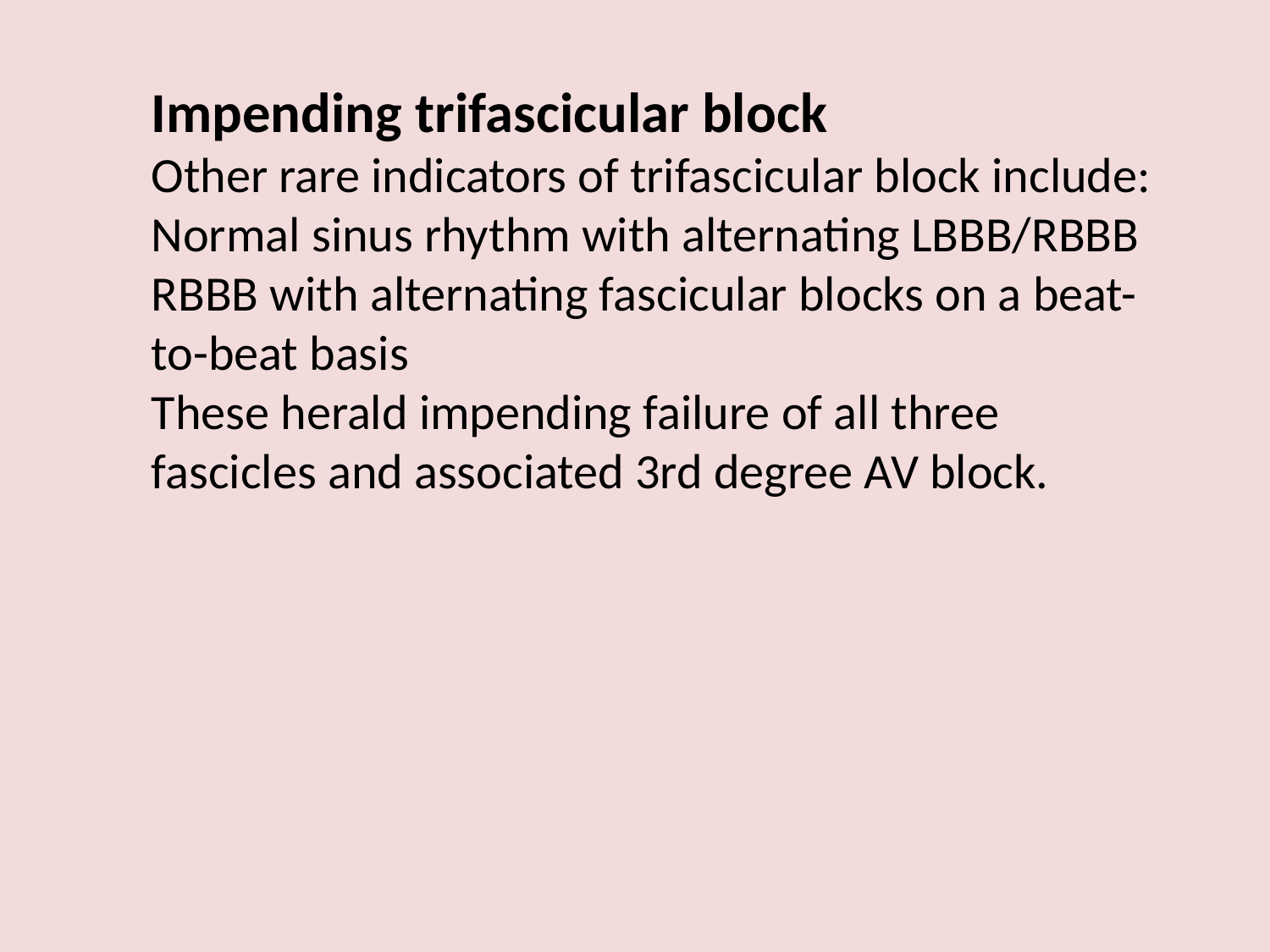

Impending trifascicular block
Other rare indicators of trifascicular block include:
Normal sinus rhythm with alternating LBBB/RBBB
RBBB with alternating fascicular blocks on a beat-to-beat basis
These herald impending failure of all three fascicles and associated 3rd degree AV block.